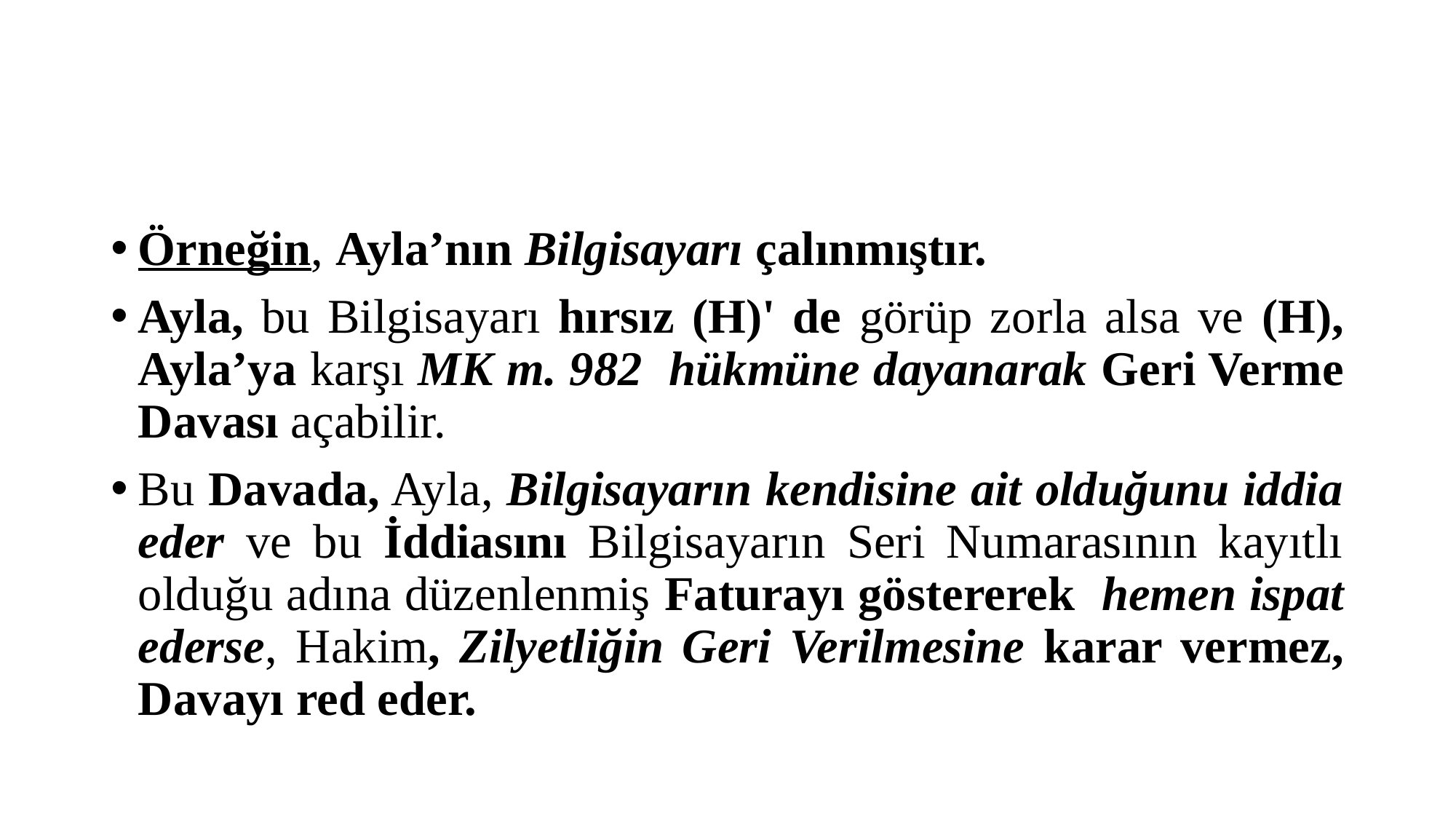

#
Örneğin, Ayla’nın Bilgisayarı çalınmıştır.
Ayla, bu Bilgisayarı hırsız (H)' de görüp zorla alsa ve (H), Ayla’ya karşı MK m. 982  hükmüne dayanarak Geri Verme Davası açabilir.
Bu Davada, Ayla, Bilgisayarın kendisine ait olduğunu iddia eder ve bu İddiasını Bilgisayarın Seri Numarasının kayıtlı olduğu adına düzenlenmiş Faturayı göstererek  hemen ispat ederse, Hakim, Zilyetliğin Geri Verilmesine karar vermez, Davayı red eder.